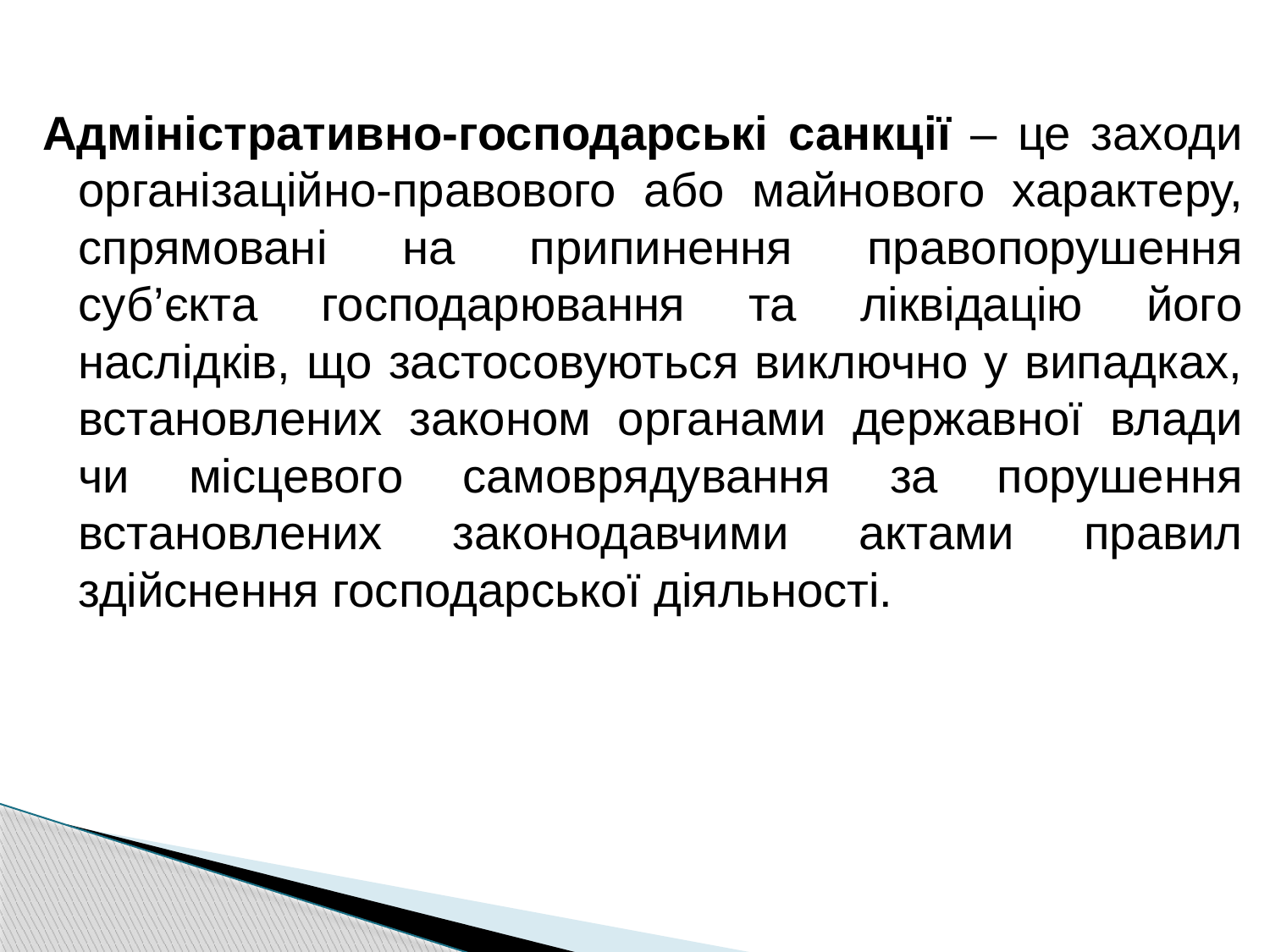

#
Адміністративно-господарські санкції – це заходи організаційно-правового або майнового характеру, спрямовані на припинення правопорушення суб’єкта господарювання та ліквідацію його наслідків, що застосовуються виключно у випадках, встановлених законом органами державної влади чи місцевого самоврядування за порушення встановлених законодавчими актами правил здійснення господарської діяльності.